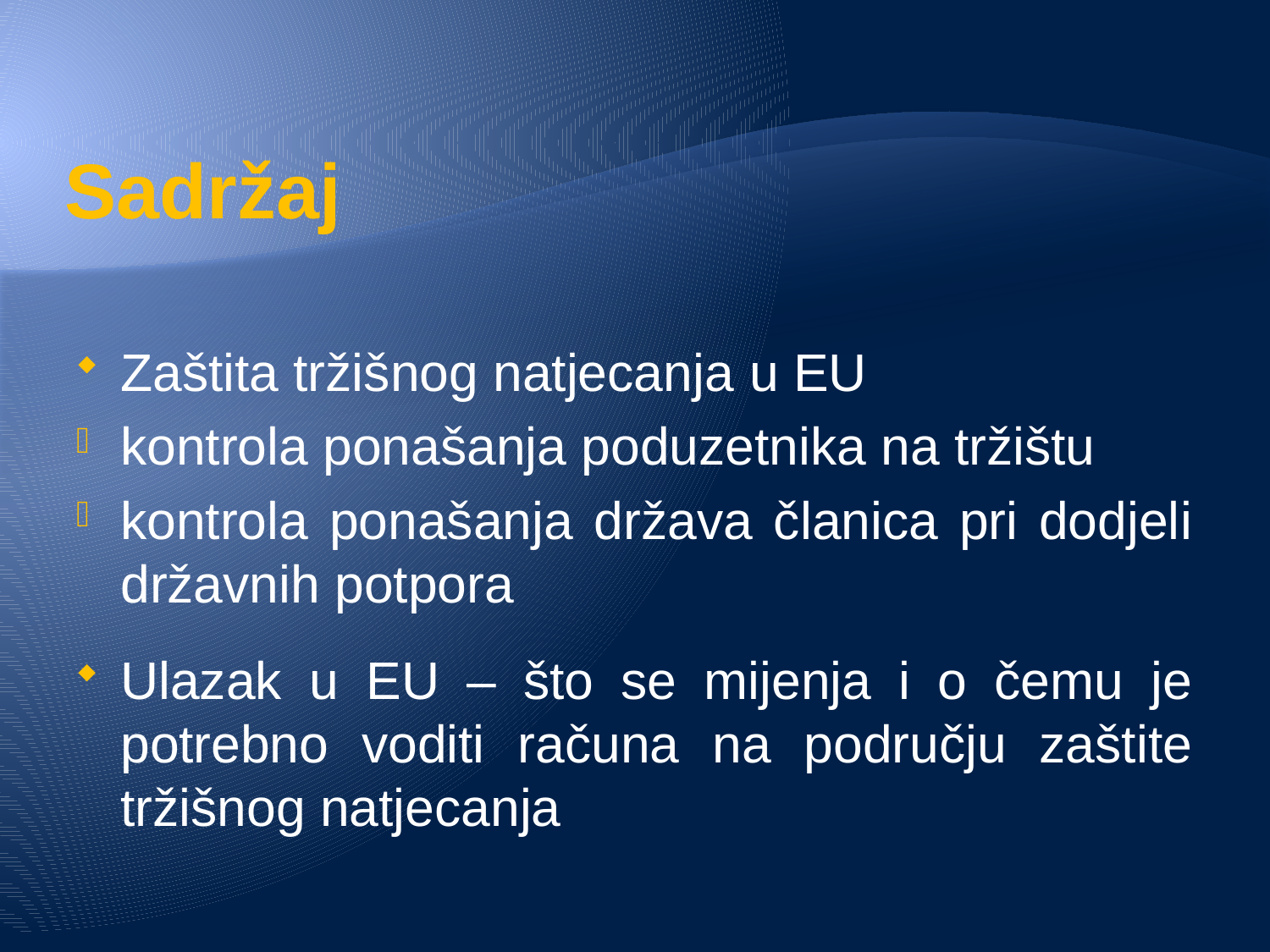

# Sadržaj

Zaštita tržišnog natjecanja u EU
kontrola ponašanja poduzetnika na tržištu
kontrola ponašanja država članica pri dodjeli državnih potpora

Ulazak u EU – što se mijenja i o čemu je potrebno voditi računa na području zaštite tržišnog natjecanja